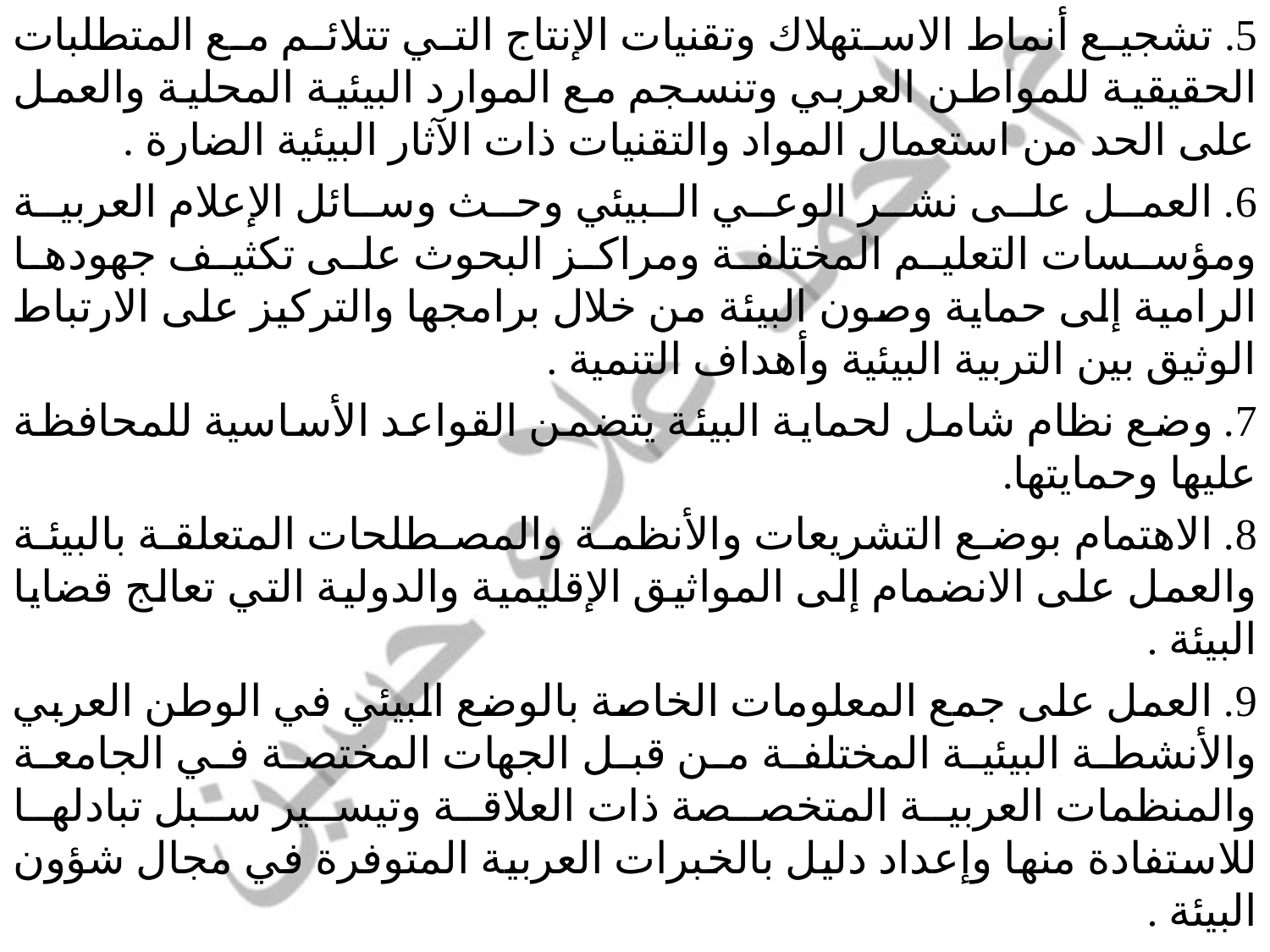

5. تشجيع أنماط الاستهلاك وتقنيات الإنتاج التي تتلائم مع المتطلبات الحقيقية للمواطن العربي وتنسجم مع الموارد البيئية المحلية والعمل على الحد من استعمال المواد والتقنيات ذات الآثار البيئية الضارة .
6. العمل على نشر الوعي البيئي وحث وسائل الإعلام العربية ومؤسسات التعليم المختلفة ومراكز البحوث على تكثيف جهودها الرامية إلى حماية وصون البيئة من خلال برامجها والتركيز على الارتباط الوثيق بين التربية البيئية وأهداف التنمية .
7. وضع نظام شامل لحماية البيئة يتضمن القواعد الأساسية للمحافظة عليها وحمايتها.
8. الاهتمام بوضع التشريعات والأنظمة والمصطلحات المتعلقة بالبيئة والعمل على الانضمام إلى المواثيق الإقليمية والدولية التي تعالج قضايا البيئة .
9. العمل على جمع المعلومات الخاصة بالوضع البيئي في الوطن العربي والأنشطة البيئية المختلفة من قبل الجهات المختصة في الجامعة والمنظمات العربية المتخصصة ذات العلاقة وتيسير سبل تبادلها للاستفادة منها وإعداد دليل بالخبرات العربية المتوفرة في مجال شؤون البيئة .